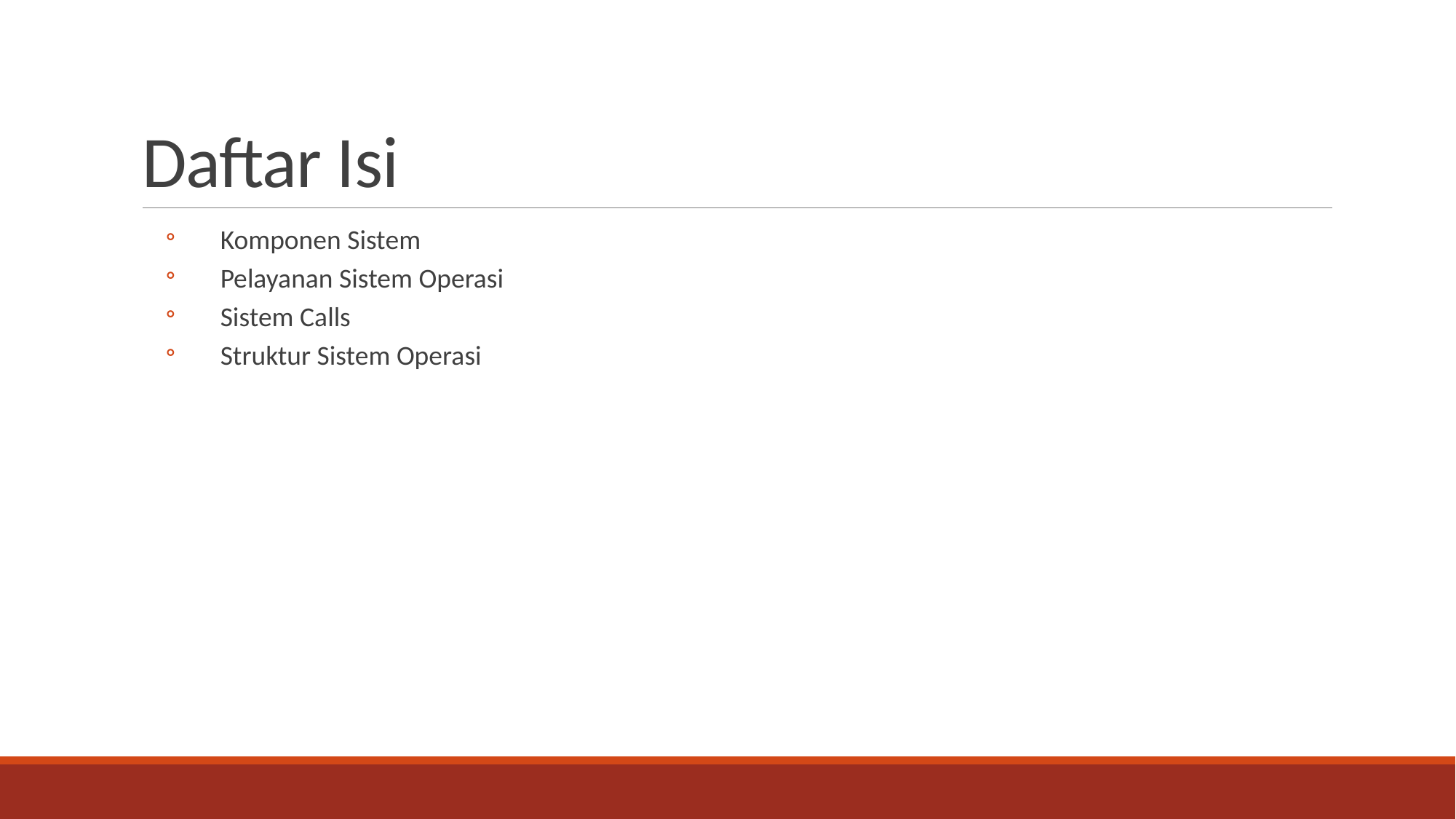

# Daftar Isi
Komponen Sistem
Pelayanan Sistem Operasi
Sistem Calls
Struktur Sistem Operasi